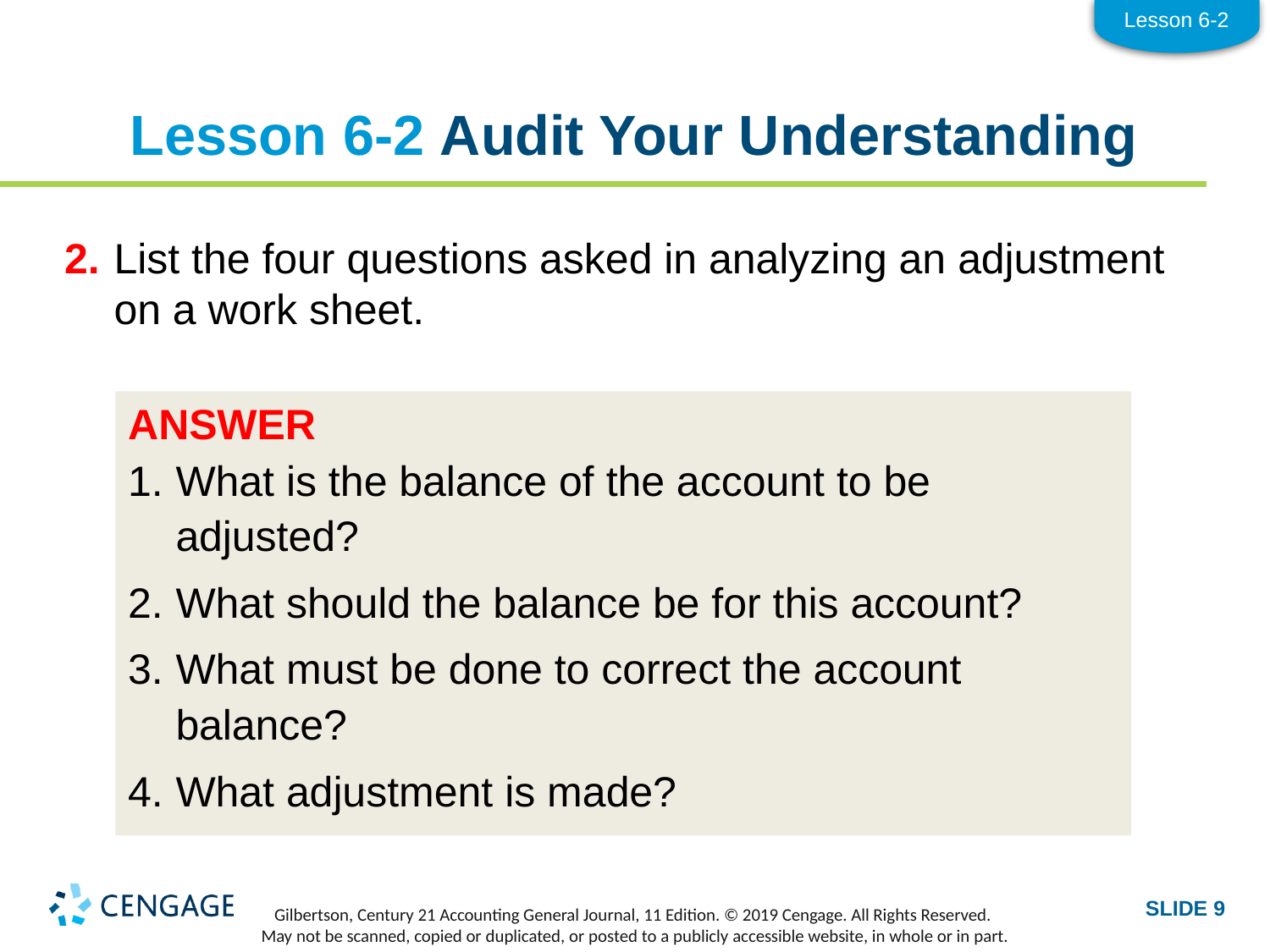

Lesson 6-2
# Lesson 6-2 Audit Your Understanding
2.	List the four questions asked in analyzing an adjustment on a work sheet.
ANSWER
1.	What is the balance of the account to be adjusted?
2.	What should the balance be for this account?
3.	What must be done to correct the account balance?
4.	What adjustment is made?
SLIDE 9